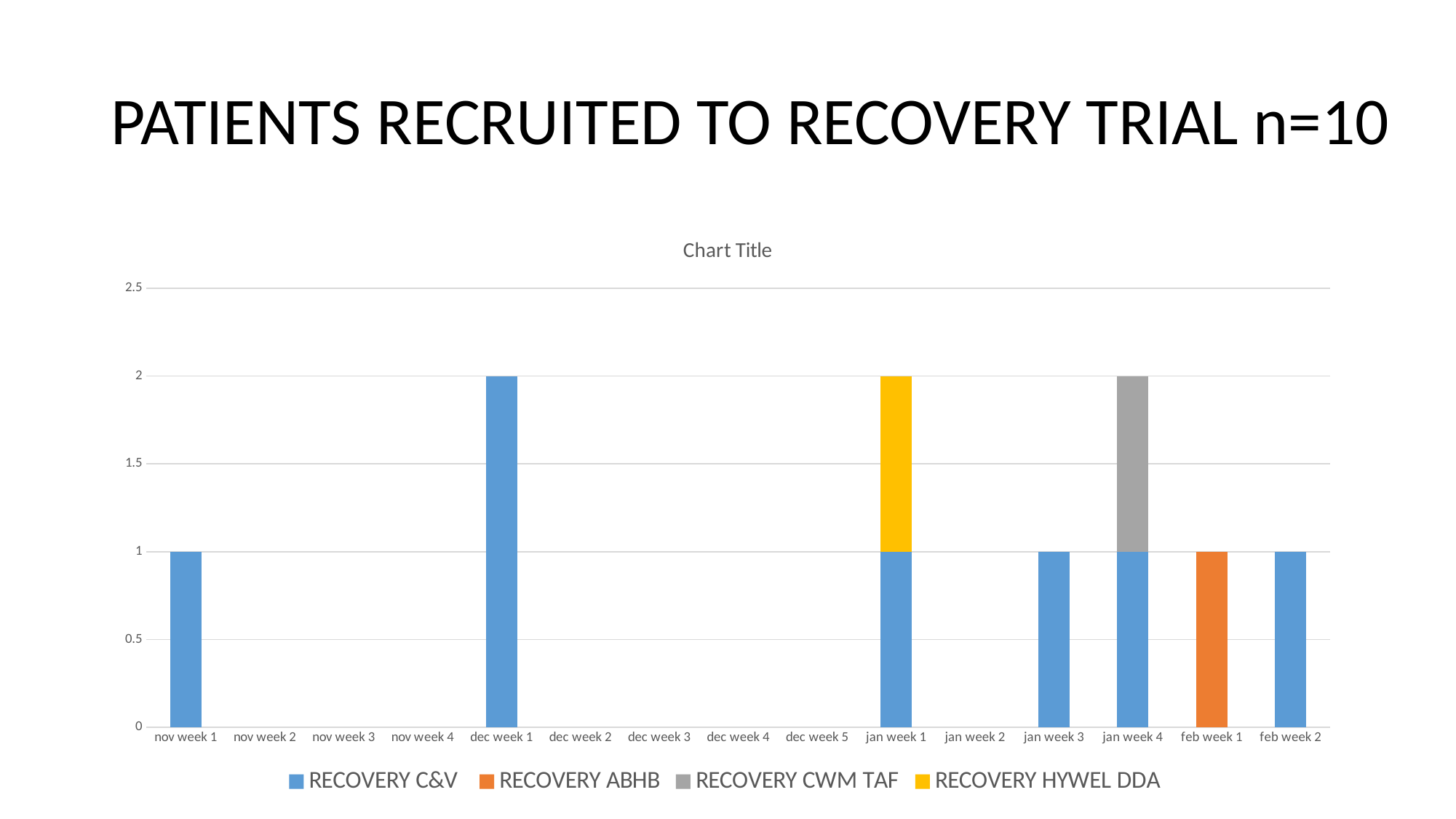

# PATIENTS RECRUITED TO RECOVERY TRIAL n=10

### Chart:

| Category | RECOVERY C&V  | RECOVERY ABHB | RECOVERY CWM TAF | RECOVERY HYWEL DDA  |
|---|---|---|---|---|
| nov week 1 | 1.0 | None | None | None |
| nov week 2 | None | None | None | None |
| nov week 3 | None | None | None | None |
| nov week 4 | None | None | None | None |
| dec week 1 | 2.0 | None | None | None |
| dec week 2 | None | None | None | None |
| dec week 3 | None | None | None | None |
| dec week 4 | None | None | None | None |
| dec week 5 | None | None | None | None |
| jan week 1 | 1.0 | None | None | 1.0 |
| jan week 2 | None | None | None | None |
| jan week 3 | 1.0 | None | None | None |
| jan week 4 | 1.0 | None | 1.0 | None |
| feb week 1 | None | 1.0 | None | None |
| feb week 2 | 1.0 | None | None | None |